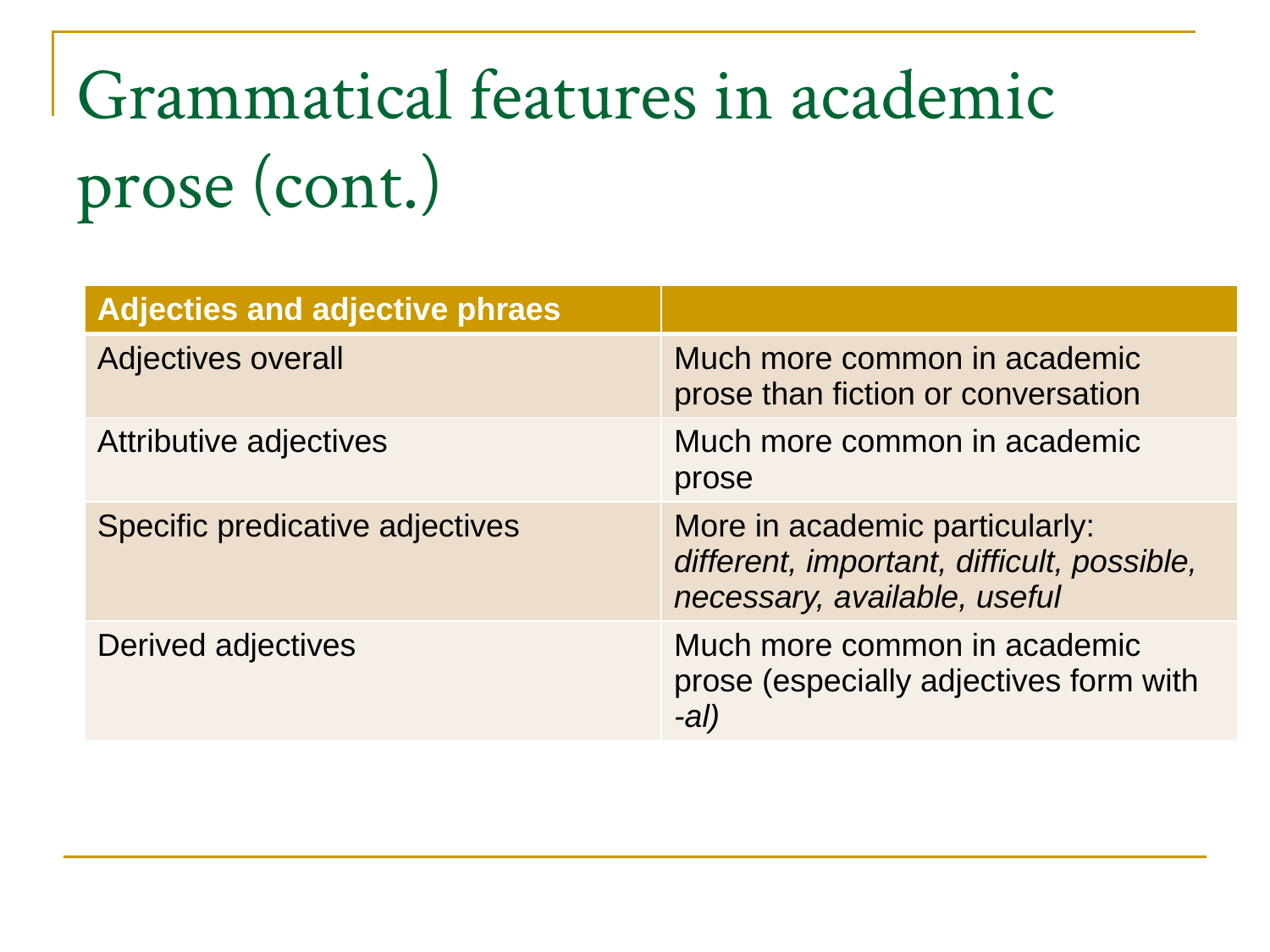

# Grammatical features in academic prose (cont.)
| Adjecties and adjective phraes |  |
| --- | --- |
| Adjectives overall | Much more common in academic prose than fiction or conversation |
| Attributive adjectives | Much more common in academic prose |
| Specific predicative adjectives | More in academic particularly: different, important, difficult, possible, necessary, available, useful |
| Derived adjectives | Much more common in academic prose (especially adjectives form with -al) |